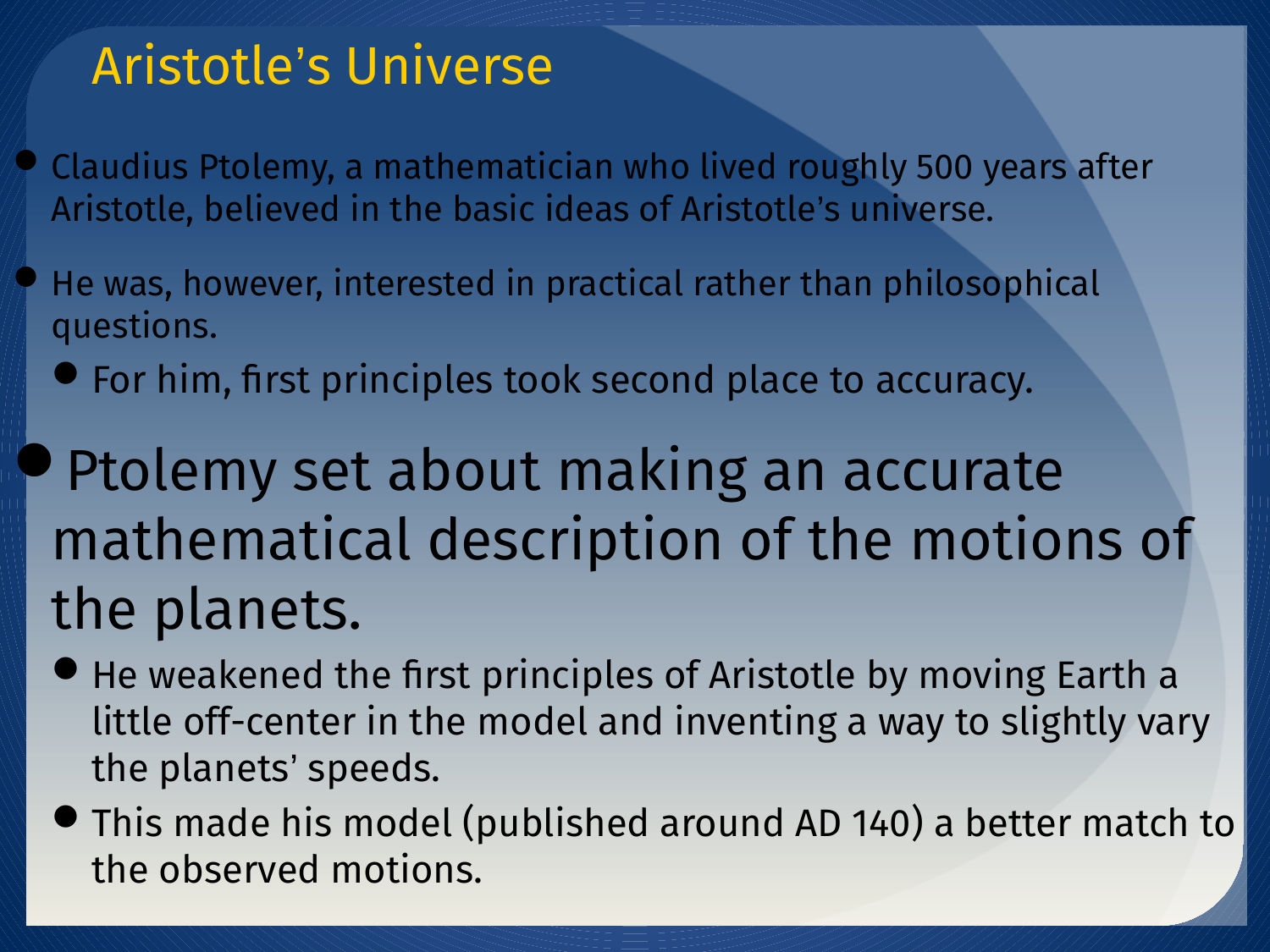

# Aristotle’s Universe
Claudius Ptolemy, a mathematician who lived roughly 500 years after Aristotle, believed in the basic ideas of Aristotle’s universe.
He was, however, interested in practical rather than philosophical questions.
For him, first principles took second place to accuracy.
Ptolemy set about making an accurate mathematical description of the motions of the planets.
He weakened the first principles of Aristotle by moving Earth a little off-center in the model and inventing a way to slightly vary the planets’ speeds.
This made his model (published around AD 140) a better match to the observed motions.